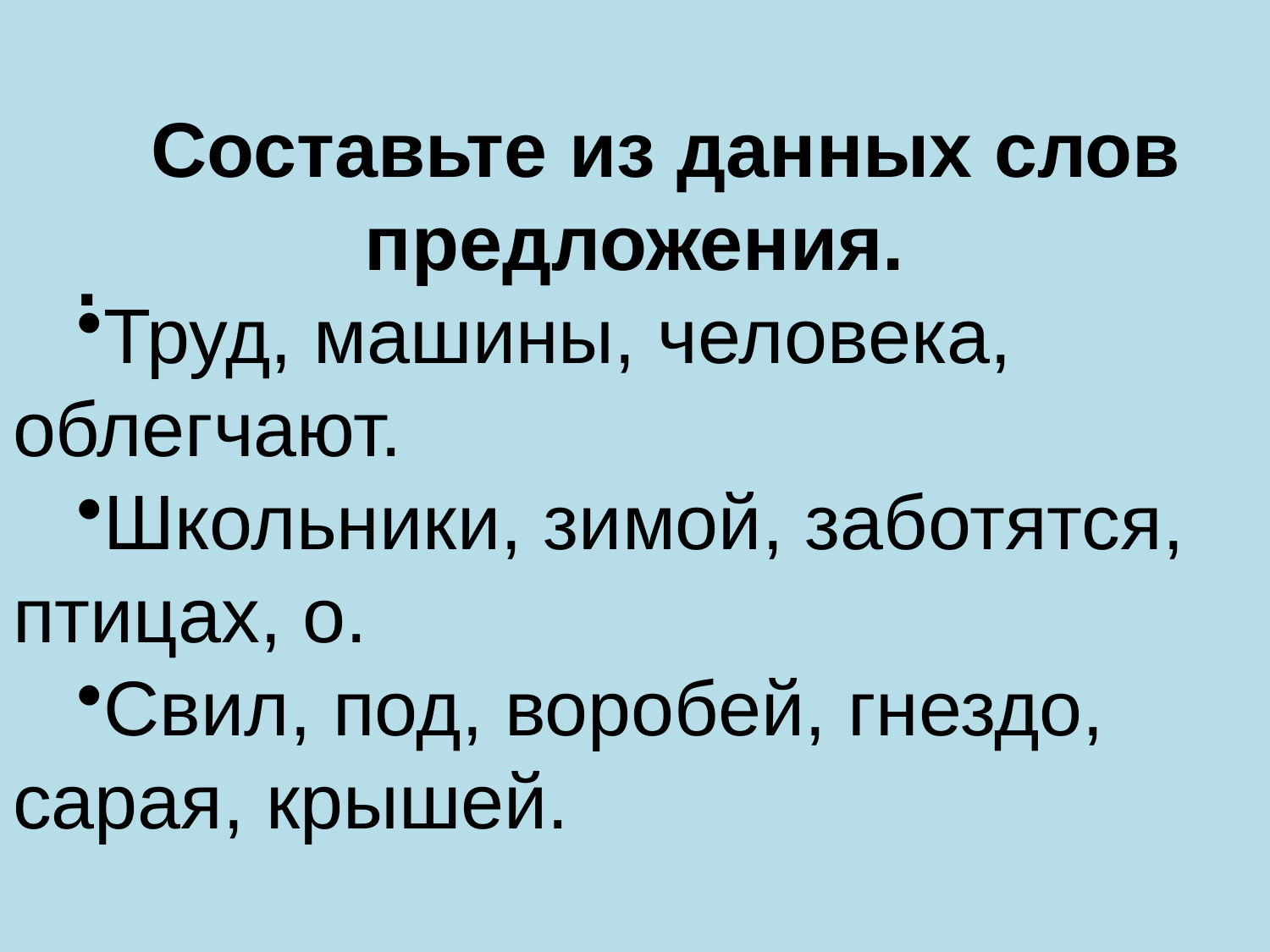

.
Составьте из данных слов предложения.
Труд, машины, человека, облегчают.
Школьники, зимой, заботятся, птицах, о.
Свил, под, воробей, гнездо, сарая, крышей.